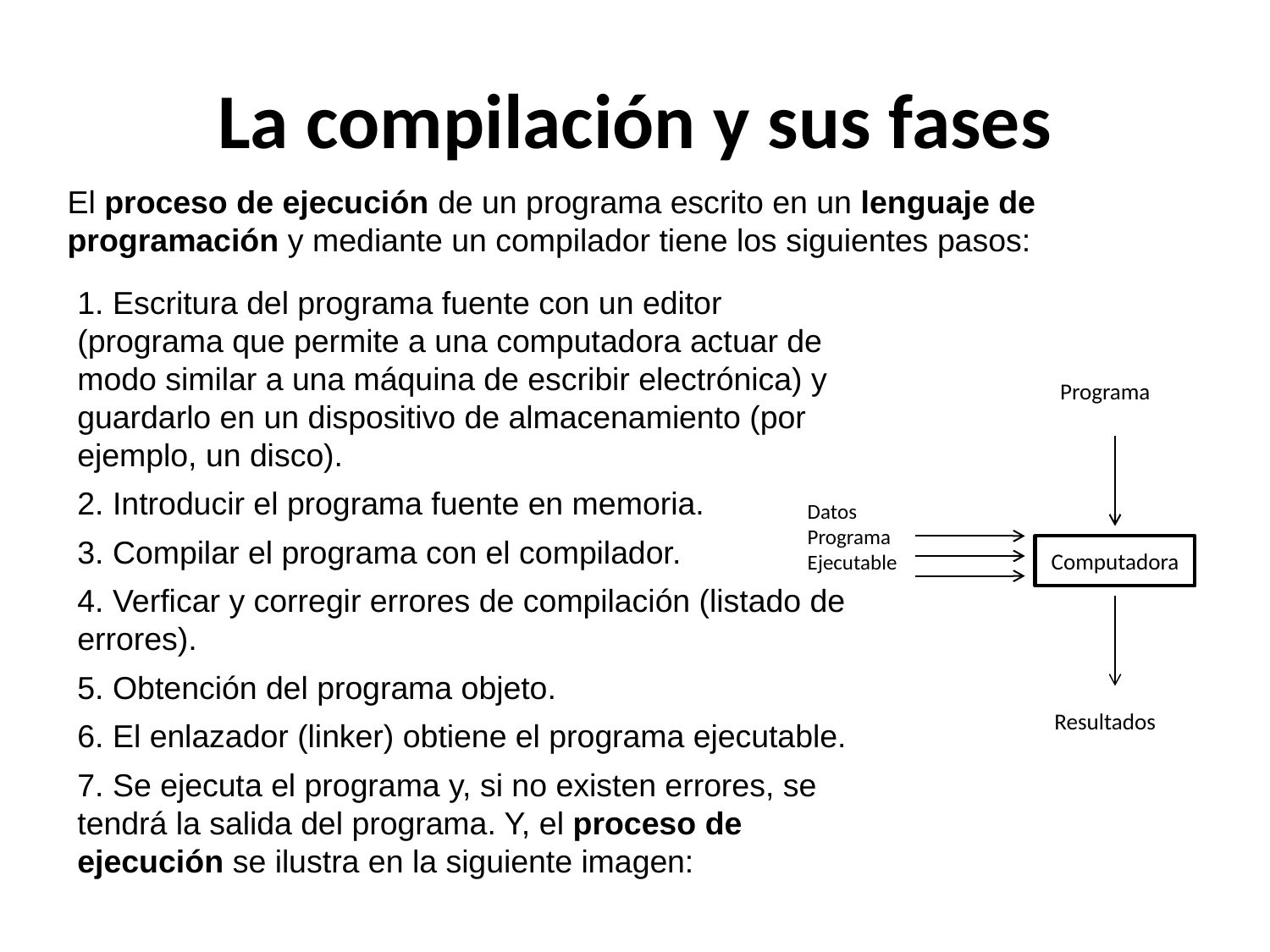

# La compilación y sus fases
El proceso de ejecución de un programa escrito en un lenguaje de programación y mediante un compilador tiene los siguientes pasos:
1. Escritura del programa fuente con un editor (programa que permite a una computadora actuar de modo similar a una máquina de escribir electrónica) y guardarlo en un dispositivo de almacenamiento (por ejemplo, un disco).
2. Introducir el programa fuente en memoria.
3. Compilar el programa con el compilador.
4. Verficar y corregir errores de compilación (listado de errores).
5. Obtención del programa objeto.
6. El enlazador (linker) obtiene el programa ejecutable.
7. Se ejecuta el programa y, si no existen errores, se tendrá la salida del programa. Y, el proceso de ejecución se ilustra en la siguiente imagen:
Programa
Datos
Programa
Ejecutable
Computadora
Resultados